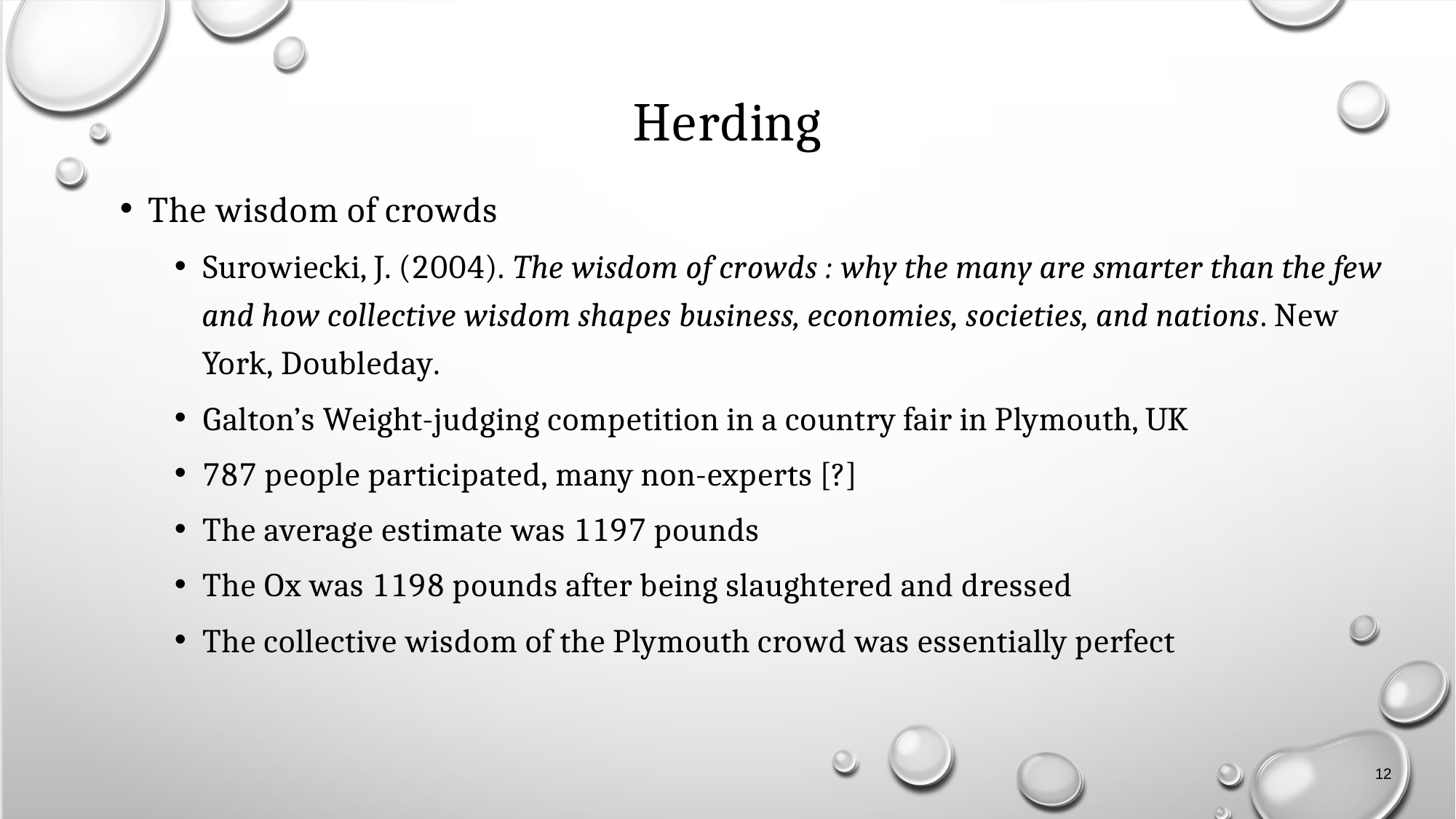

# Herding
The wisdom of crowds
Surowiecki, J. (2004). The wisdom of crowds : why the many are smarter than the few and how collective wisdom shapes business, economies, societies, and nations. New York, Doubleday.
Galton’s Weight-judging competition in a country fair in Plymouth, UK
787 people participated, many non-experts [?]
The average estimate was 1197 pounds
The Ox was 1198 pounds after being slaughtered and dressed
The collective wisdom of the Plymouth crowd was essentially perfect
12